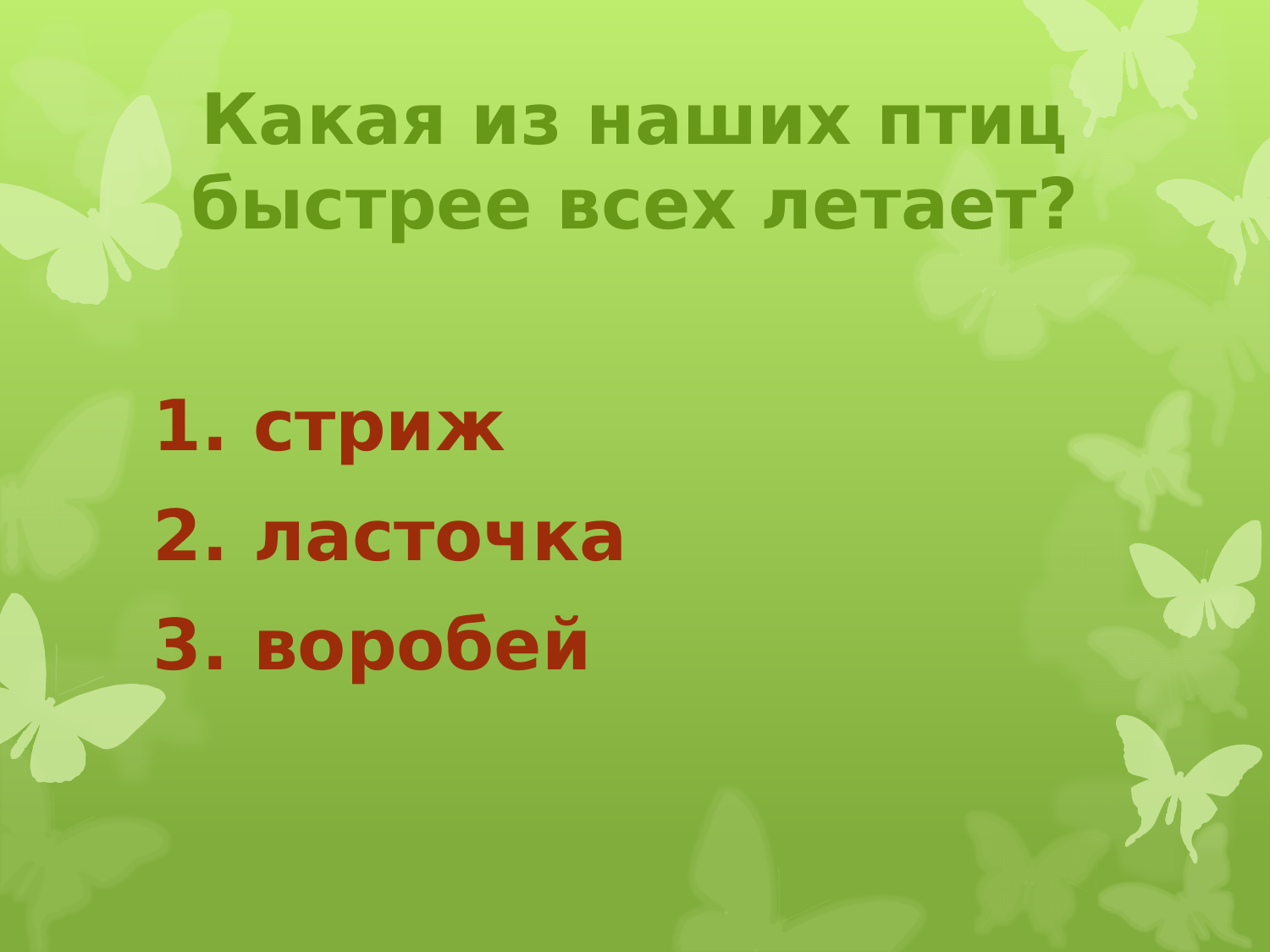

# Какая из наших птиц быстрее всех летает?
1. стриж
2. ласточка
3. воробей